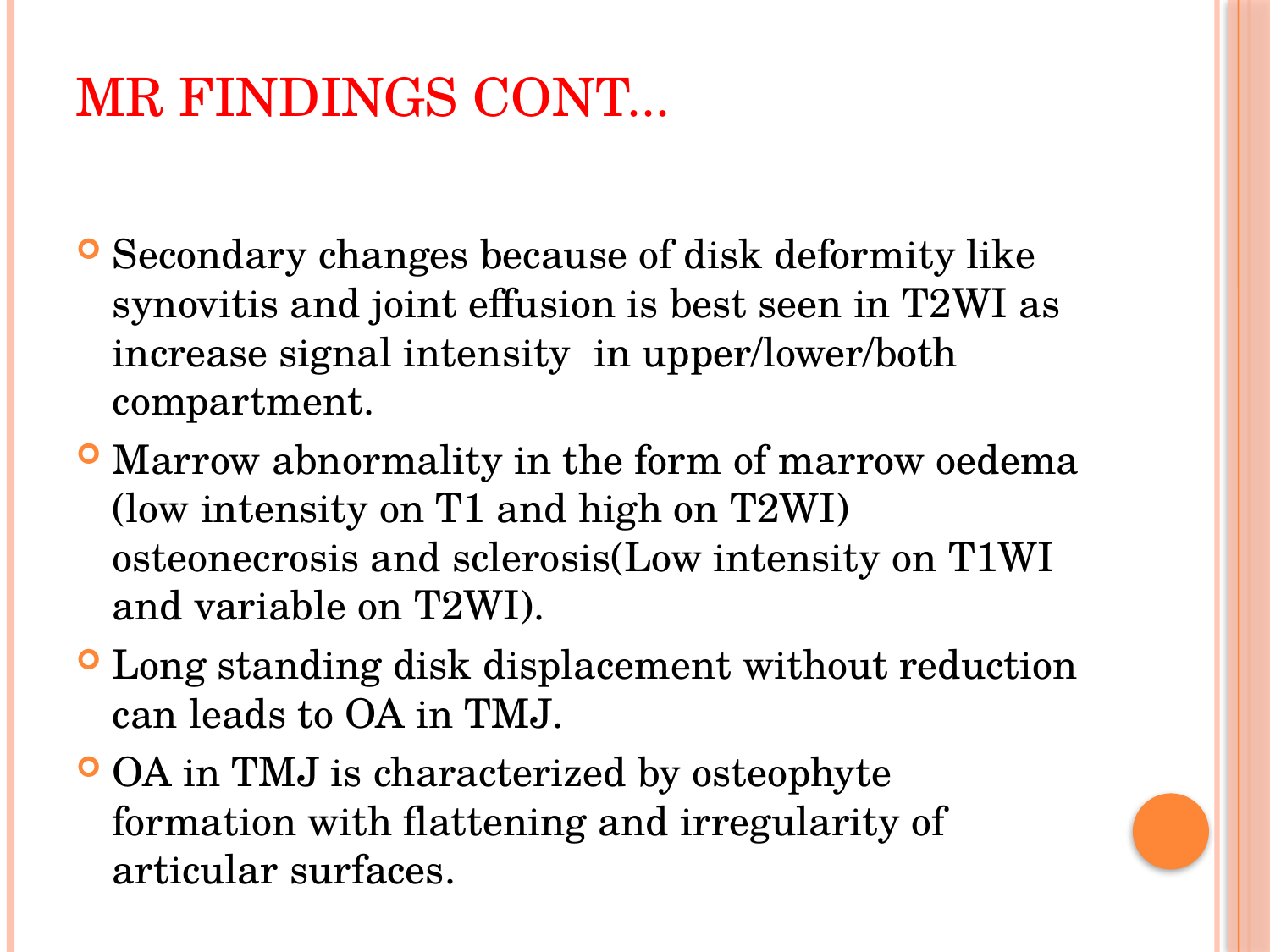

# MR FINDINGS CONT...
Secondary changes because of disk deformity like synovitis and joint effusion is best seen in T2WI as increase signal intensity  in upper/lower/both compartment.
Marrow abnormality in the form of marrow oedema (low intensity on T1 and high on T2WI) osteonecrosis and sclerosis(Low intensity on T1WI and variable on T2WI).
Long standing disk displacement without reduction can leads to OA in TMJ.
OA in TMJ is characterized by osteophyte formation with flattening and irregularity of articular surfaces.